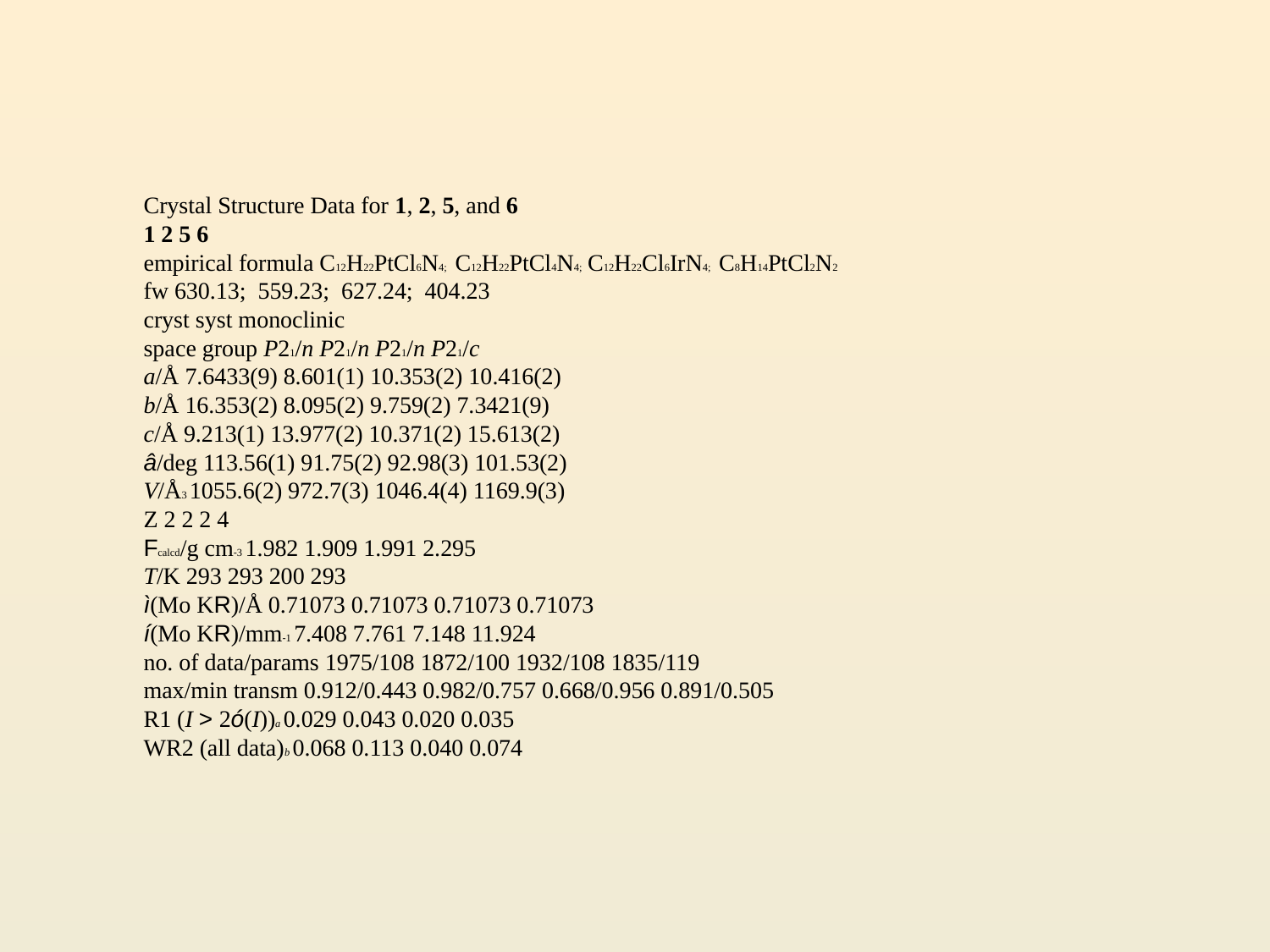

Crystal Structure Data for 1, 2, 5, and 6
1 2 5 6
empirical formula C12H22PtCl6N4;   C12H22PtCl4N4;  C12H22Cl6IrN4;   C8H14PtCl2N2
fw 630.13;  559.23;  627.24;  404.23
cryst syst monoclinic
space group P21/n P21/n P21/n P21/c
a/Å 7.6433(9) 8.601(1) 10.353(2) 10.416(2)
b/Å 16.353(2) 8.095(2) 9.759(2) 7.3421(9)
c/Å 9.213(1) 13.977(2) 10.371(2) 15.613(2)
â/deg 113.56(1) 91.75(2) 92.98(3) 101.53(2)
V/Å3 1055.6(2) 972.7(3) 1046.4(4) 1169.9(3)
Z 2 2 2 4
Fcalcd/g cm-3 1.982 1.909 1.991 2.295
T/K 293 293 200 293
ì(Mo KR)/Å 0.71073 0.71073 0.71073 0.71073
í(Mo KR)/mm-1 7.408 7.761 7.148 11.924
no. of data/params 1975/108 1872/100 1932/108 1835/119
max/min transm 0.912/0.443 0.982/0.757 0.668/0.956 0.891/0.505
R1 (I > 2ó(I))a 0.029 0.043 0.020 0.035
WR2 (all data)b 0.068 0.113 0.040 0.074